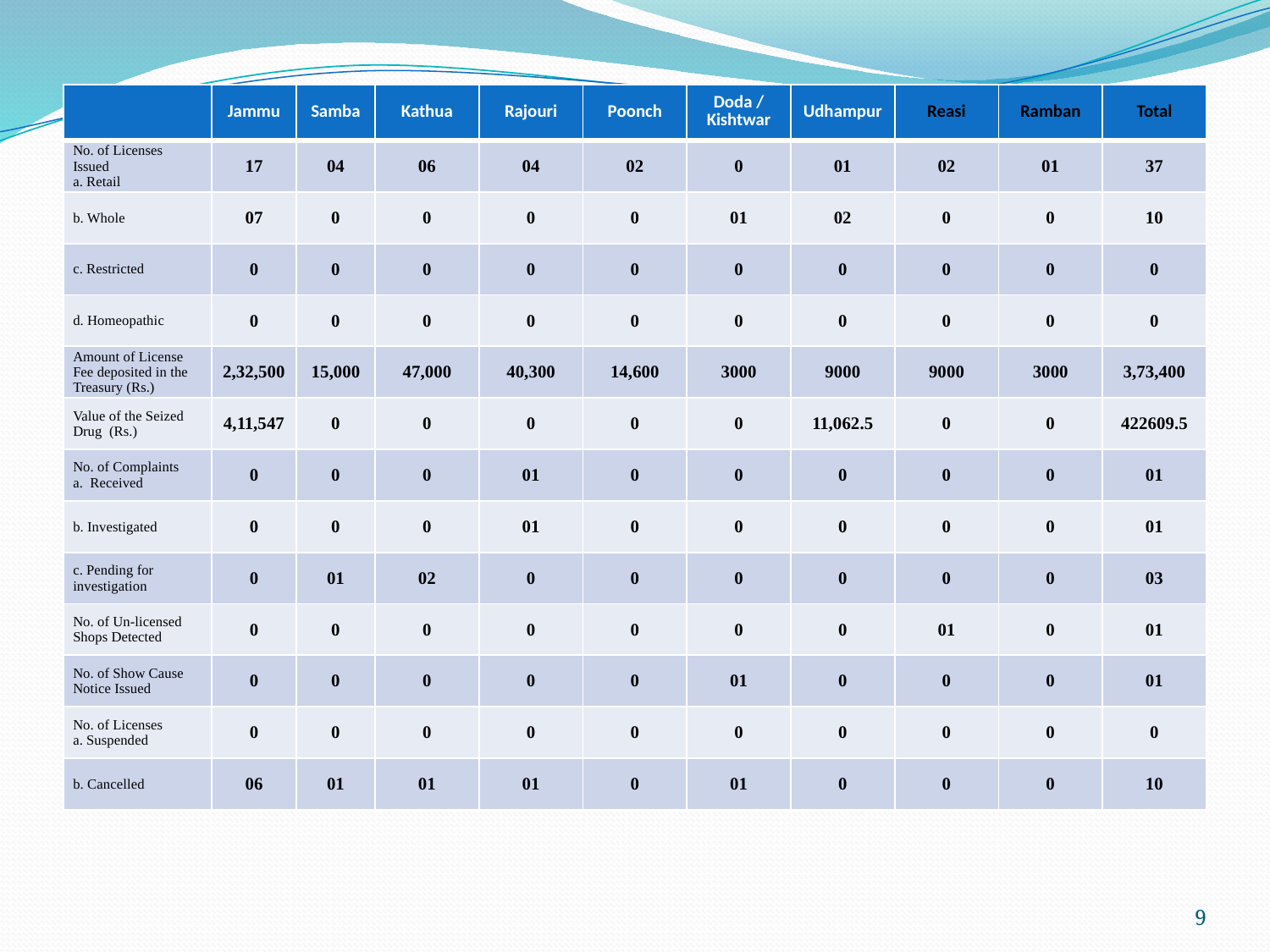

|  | Jammu | Samba | Kathua | Rajouri | Poonch | Doda / Kishtwar | Udhampur | Reasi | Ramban | Total |
| --- | --- | --- | --- | --- | --- | --- | --- | --- | --- | --- |
| No. of Licenses Issued a. Retail | 17 | 04 | 06 | 04 | 02 | 0 | 01 | 02 | 01 | 37 |
| b. Whole | 07 | 0 | 0 | 0 | 0 | 01 | 02 | 0 | 0 | 10 |
| c. Restricted | 0 | 0 | 0 | 0 | 0 | 0 | 0 | 0 | 0 | 0 |
| d. Homeopathic | 0 | 0 | 0 | 0 | 0 | 0 | 0 | 0 | 0 | 0 |
| Amount of License Fee deposited in the Treasury (Rs.) | 2,32,500 | 15,000 | 47,000 | 40,300 | 14,600 | 3000 | 9000 | 9000 | 3000 | 3,73,400 |
| Value of the Seized Drug (Rs.) | 4,11,547 | 0 | 0 | 0 | 0 | 0 | 11,062.5 | 0 | 0 | 422609.5 |
| No. of Complaints a. Received | 0 | 0 | 0 | 01 | 0 | 0 | 0 | 0 | 0 | 01 |
| b. Investigated | 0 | 0 | 0 | 01 | 0 | 0 | 0 | 0 | 0 | 01 |
| c. Pending for investigation | 0 | 01 | 02 | 0 | 0 | 0 | 0 | 0 | 0 | 03 |
| No. of Un-licensed Shops Detected | 0 | 0 | 0 | 0 | 0 | 0 | 0 | 01 | 0 | 01 |
| No. of Show Cause Notice Issued | 0 | 0 | 0 | 0 | 0 | 01 | 0 | 0 | 0 | 01 |
| No. of Licenses a. Suspended | 0 | 0 | 0 | 0 | 0 | 0 | 0 | 0 | 0 | 0 |
| b. Cancelled | 06 | 01 | 01 | 01 | 0 | 01 | 0 | 0 | 0 | 10 |
9